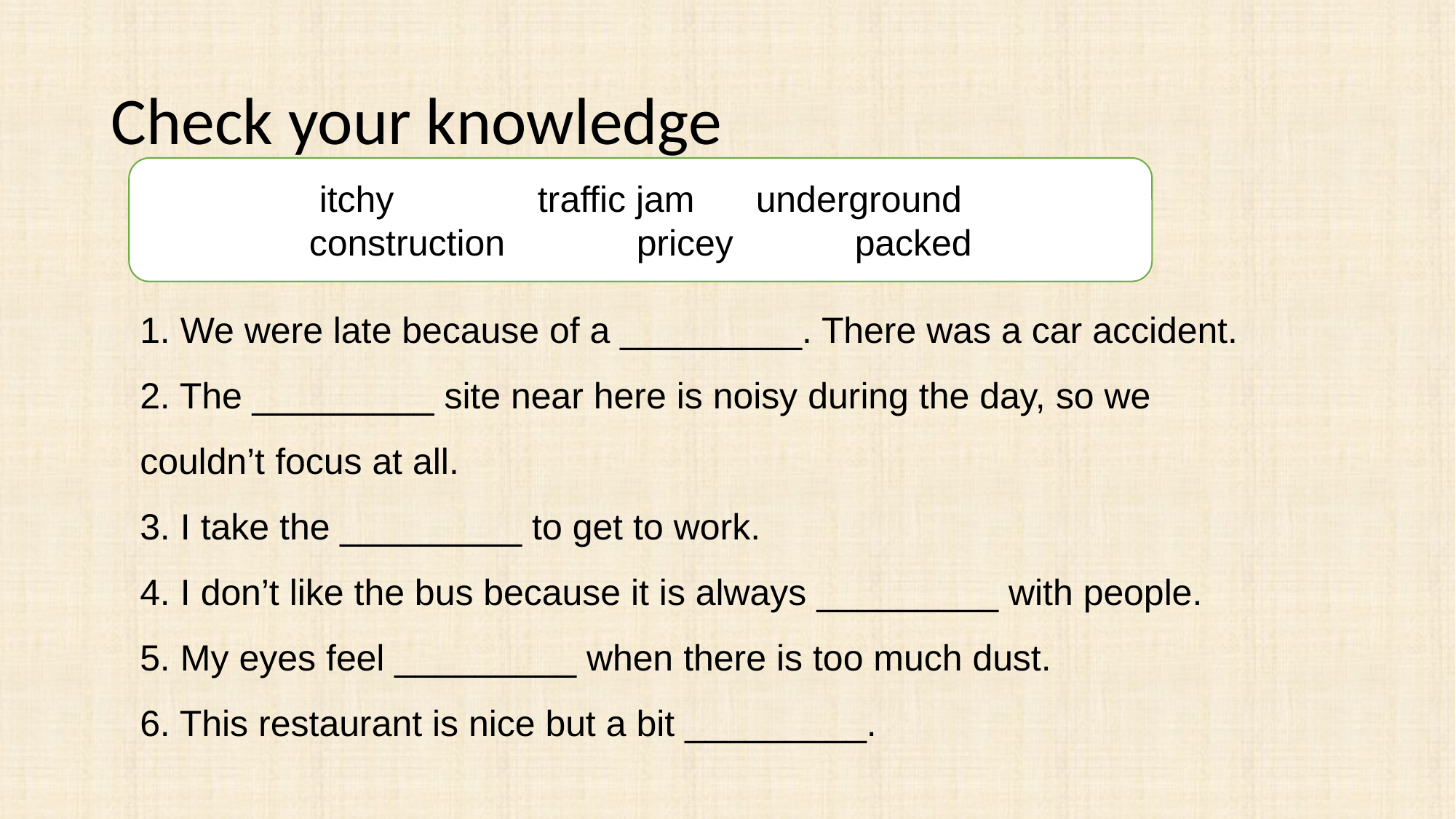

# Check your knowledge
itchy		traffic jam 	underground
construction 		pricey		packed
1. We were late because of a _________. There was a car accident.
2. The _________ site near here is noisy during the day, so we couldn’t focus at all.
3. I take the _________ to get to work.
4. I don’t like the bus because it is always _________ with people.
5. My eyes feel _________ when there is too much dust.
6. This restaurant is nice but a bit _________.